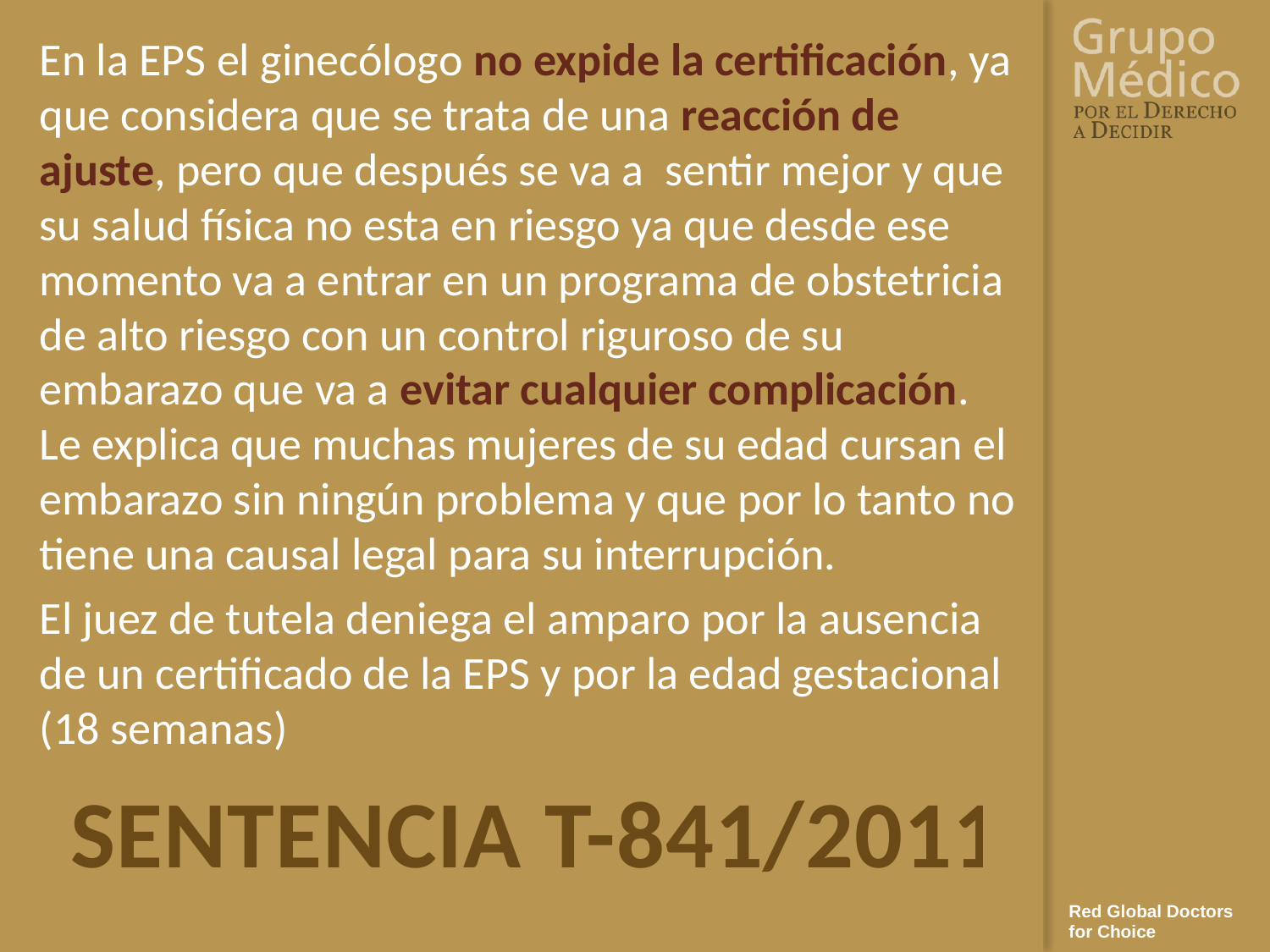

En la EPS el ginecólogo no expide la certificación, ya que considera que se trata de una reacción de ajuste, pero que después se va a  sentir mejor y que su salud física no esta en riesgo ya que desde ese momento va a entrar en un programa de obstetricia de alto riesgo con un control riguroso de su embarazo que va a evitar cualquier complicación.  Le explica que muchas mujeres de su edad cursan el embarazo sin ningún problema y que por lo tanto no tiene una causal legal para su interrupción.
El juez de tutela deniega el amparo por la ausencia de un certificado de la EPS y por la edad gestacional (18 semanas)
# SENTENCIA T-841/2011